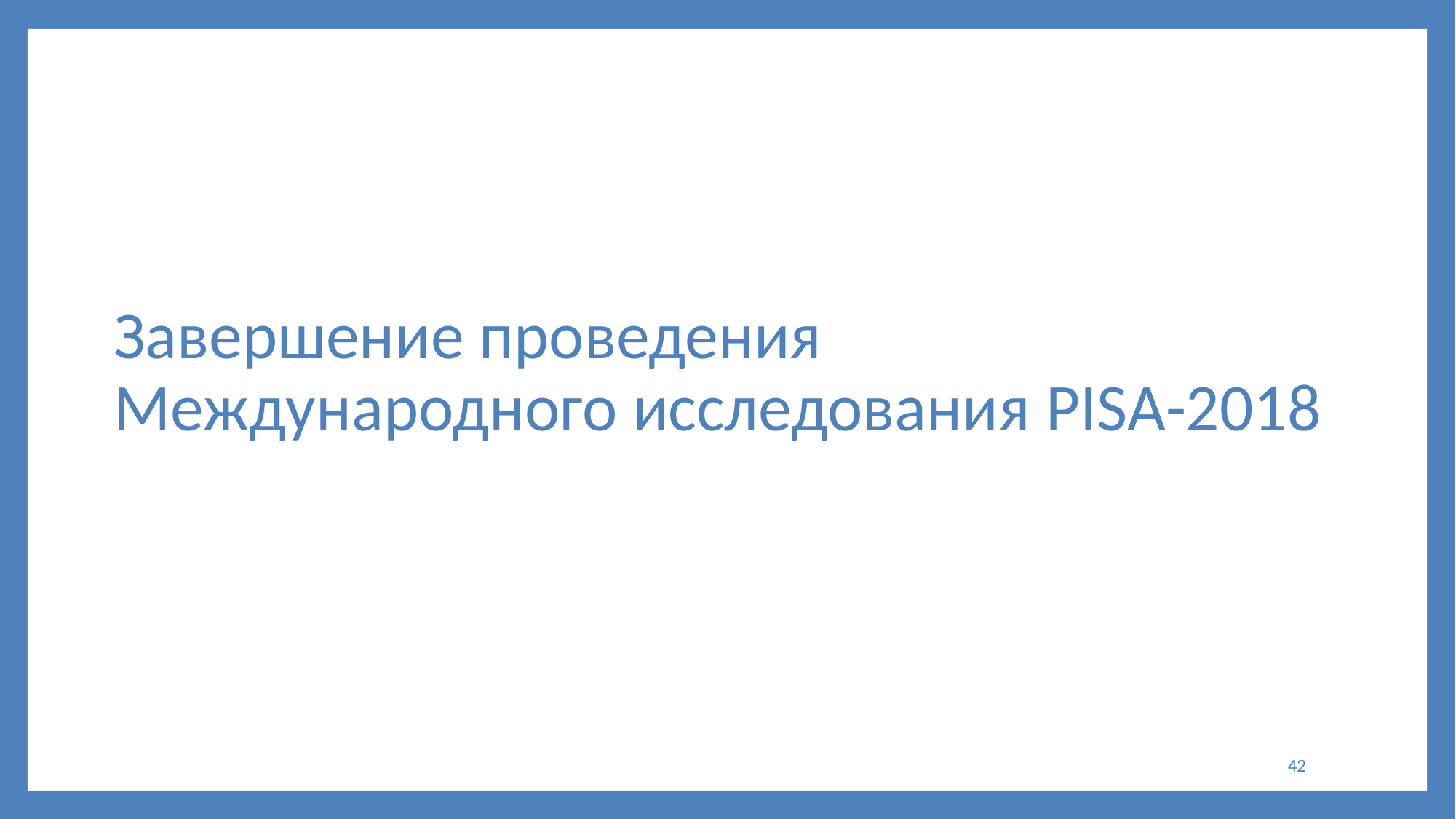

# Завершение проведения Международного исследования PISA-2018
42